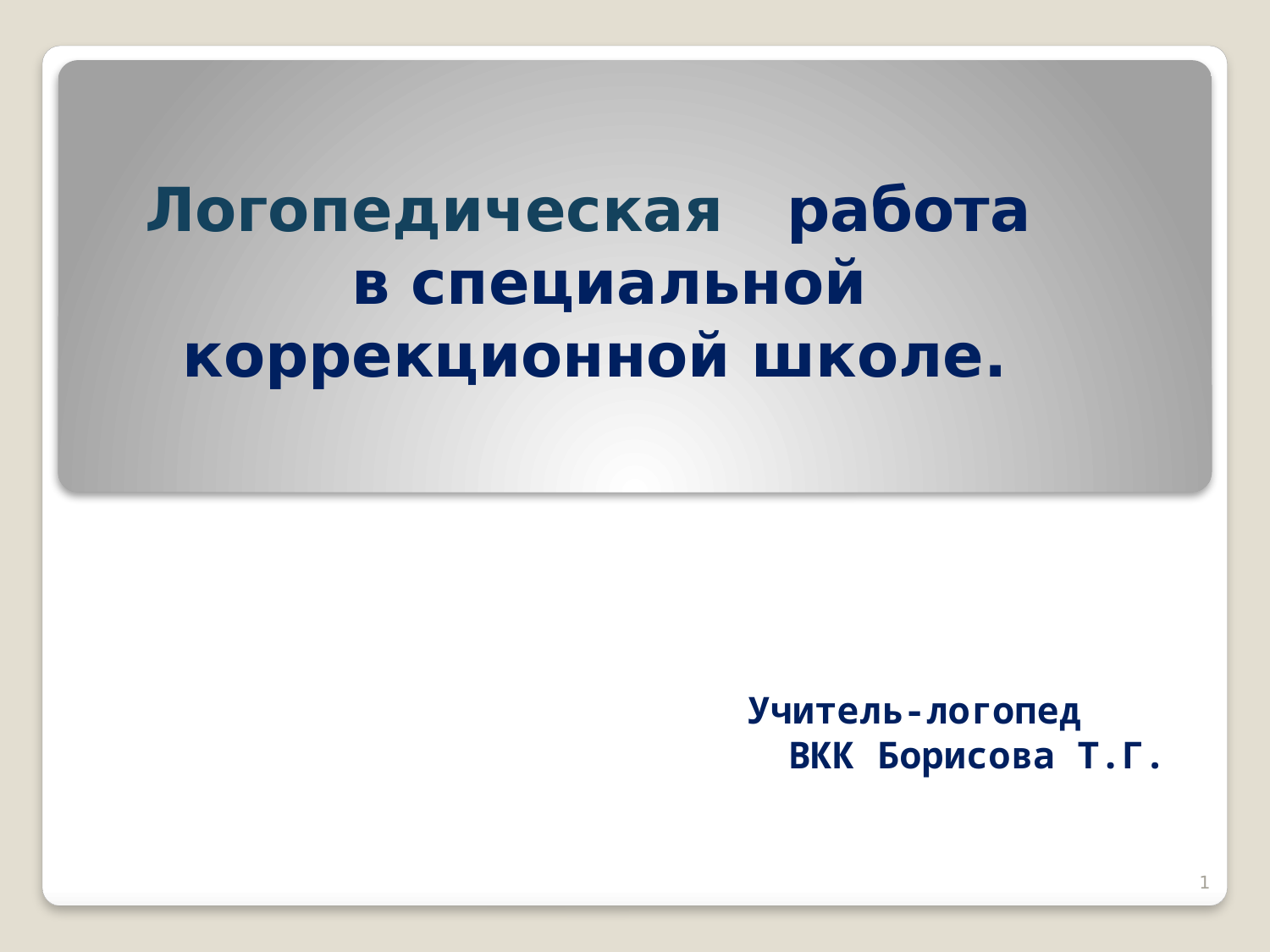

# Логопедическая   работа в специальной коррекционной школе.

                         Учитель-логопед
ВКК Борисова Т.Г.

1